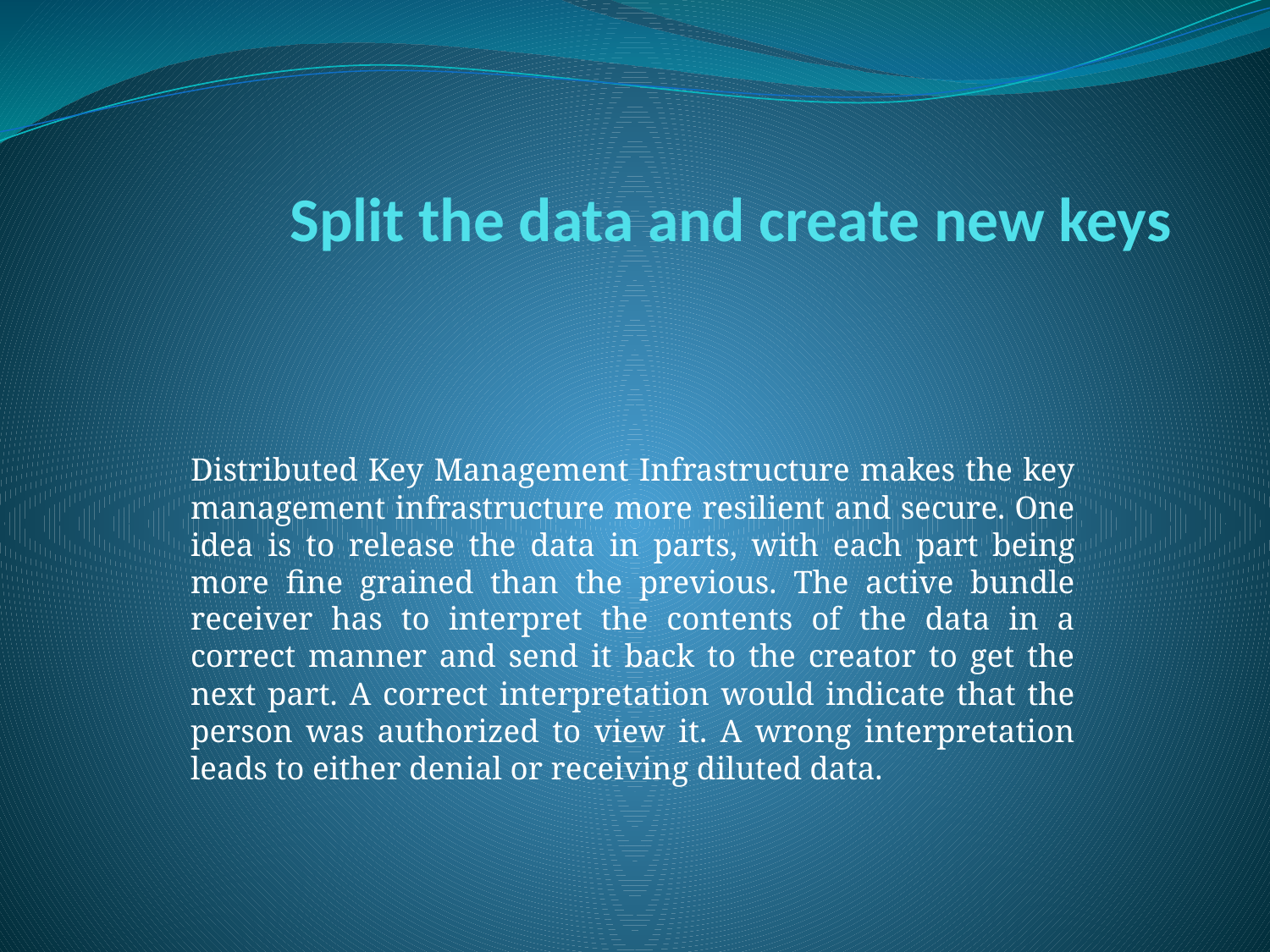

# Split the data and create new keys
Distributed Key Management Infrastructure makes the key management infrastructure more resilient and secure. One idea is to release the data in parts, with each part being more fine grained than the previous. The active bundle receiver has to interpret the contents of the data in a correct manner and send it back to the creator to get the next part. A correct interpretation would indicate that the person was authorized to view it. A wrong interpretation leads to either denial or receiving diluted data.